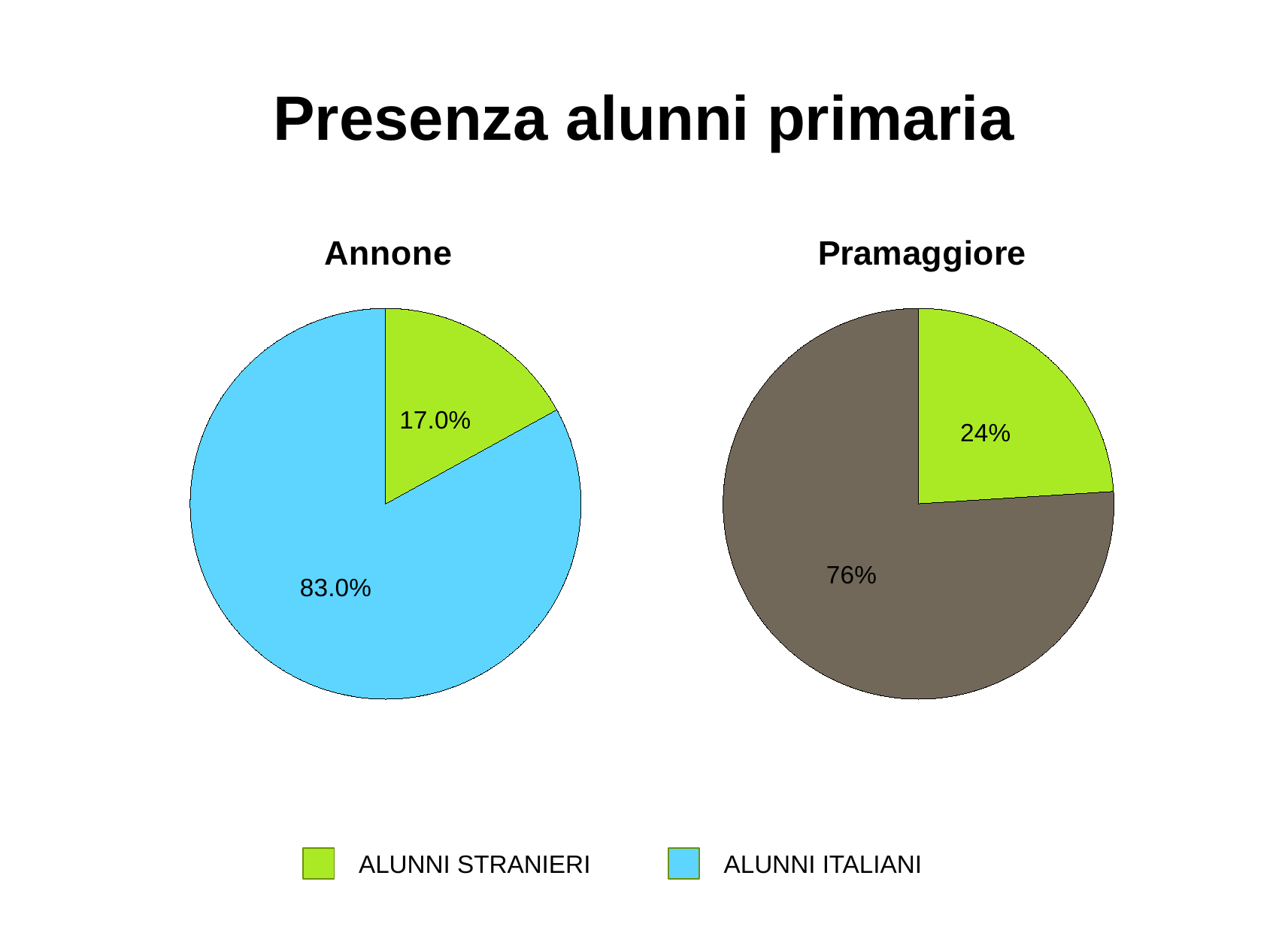

# Presenza alunni primaria

### Chart:

| Category | Annone |
|---|---|
| alunni stranieri | 0.17 |
| alunni italiani | 0.83 |

### Chart:

| Category | Pramaggiore |
|---|---|
| alunni stranieri | 0.24 |
| alunni italiani | 0.76 |
ALUNNI STRANIERI
ALUNNI ITALIANI